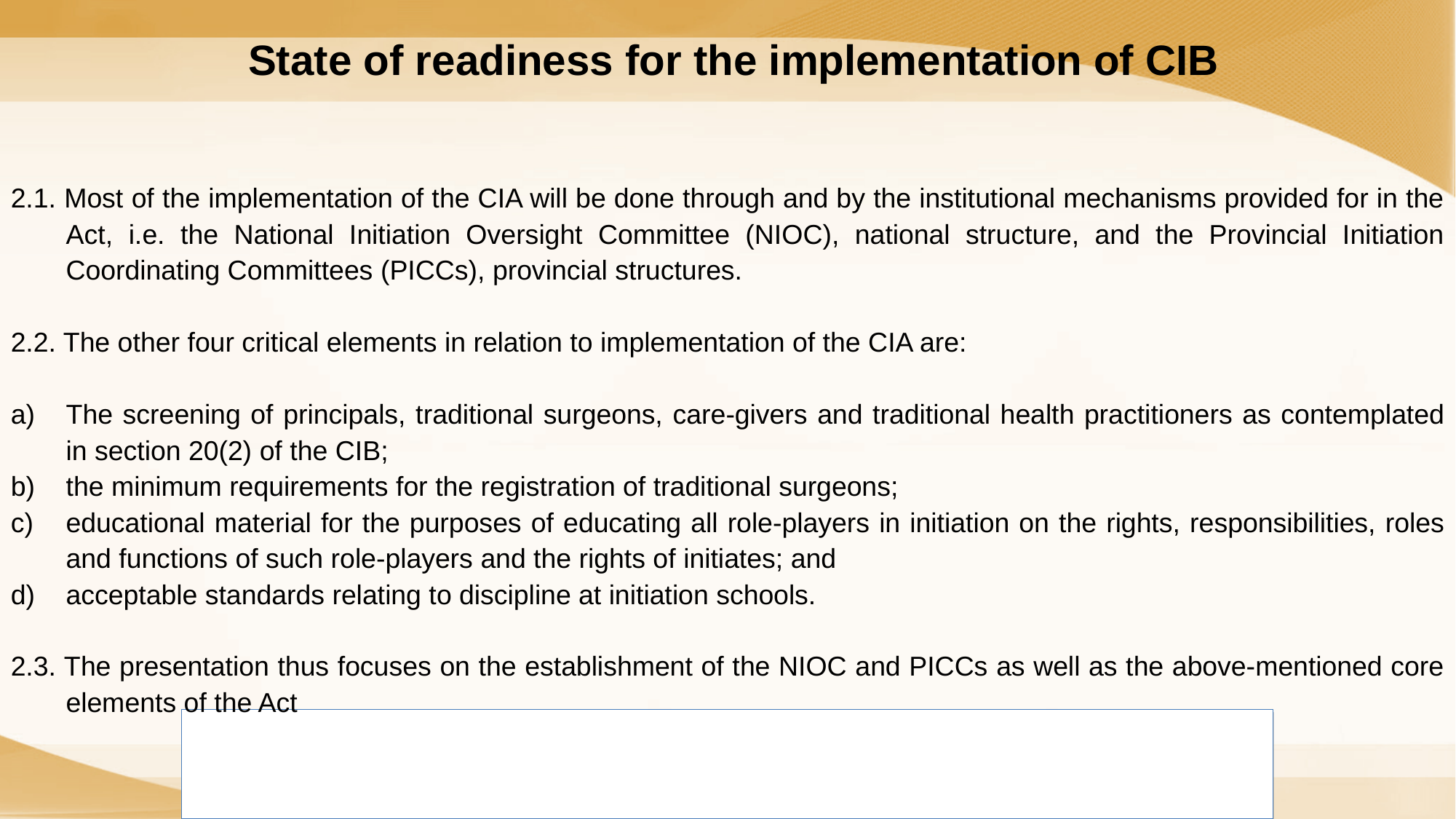

State of readiness for the implementation of CIB

2.1. Most of the implementation of the CIA will be done through and by the institutional mechanisms provided for in the Act, i.e. the National Initiation Oversight Committee (NIOC), national structure, and the Provincial Initiation Coordinating Committees (PICCs), provincial structures.

2.2. The other four critical elements in relation to implementation of the CIA are:

The screening of principals, traditional surgeons, care-givers and traditional health practitioners as contemplated in section 20(2) of the CIB;
the minimum requirements for the registration of traditional surgeons;
educational material for the purposes of educating all role-players in initiation on the rights, responsibilities, roles and functions of such role-players and the rights of initiates; and
acceptable standards relating to discipline at initiation schools.

2.3. The presentation thus focuses on the establishment of the NIOC and PICCs as well as the above-mentioned core elements of the Act